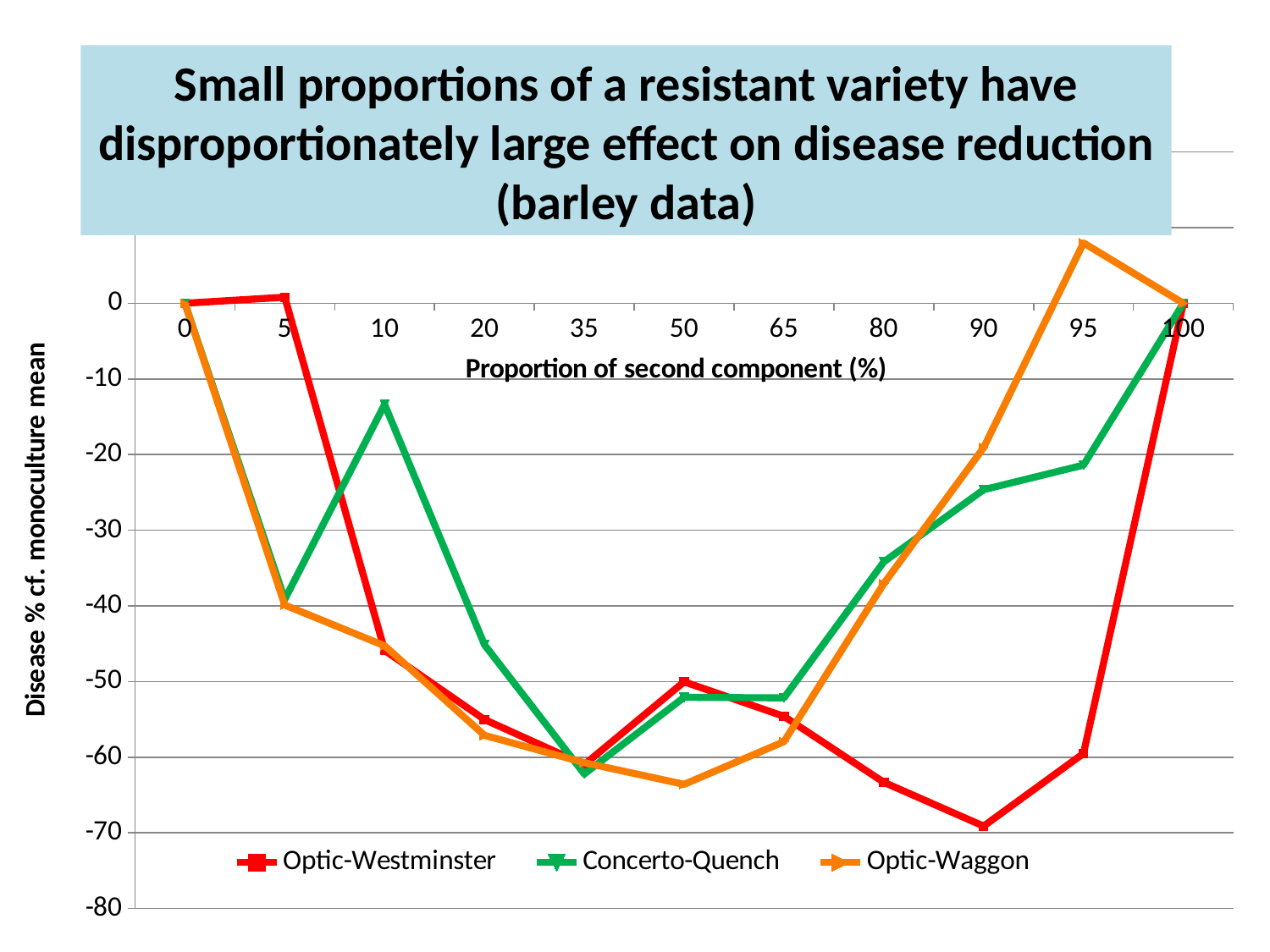

Small proportions of a resistant variety have disproportionately large effect on disease reduction (barley data)

### Chart

| Category |  |  |  |  |  |
|---|---|---|---|---|---|
| 0 | 0.0 | None | 0.0 | None | 0.0 |
| 5 | 0.8022176487882717 | None | -39.147540983606554 | None | -39.89503620957573 |
| 10 | -45.88380935538067 | None | -13.375 | None | -45.27639119985209 |
| 20 | -55.03063846610002 | None | -45.14285714285714 | None | -57.11541100590092 |
| 35 | -60.991418111984636 | None | -62.22784810126582 | None | -60.72594981189797 |
| 50 | -50.03819709702063 | None | -52.09090909090909 | None | -63.598543941757676 |
| 65 | -54.60754439424188 | None | -52.164948453608254 | None | -57.95669539625815 |
| 80 | -63.32436069986541 | None | -34.18867924528301 | None | -37.070446735395194 |
| 90 | -69.11847276810781 | None | -24.64285714285714 | None | -19.080919080919074 |
| 95 | -59.51075495571489 | None | -21.39130434782608 | None | 7.971513898460842 |
| 100 | 0.0 | None | 0.0 | None | 0.0 |